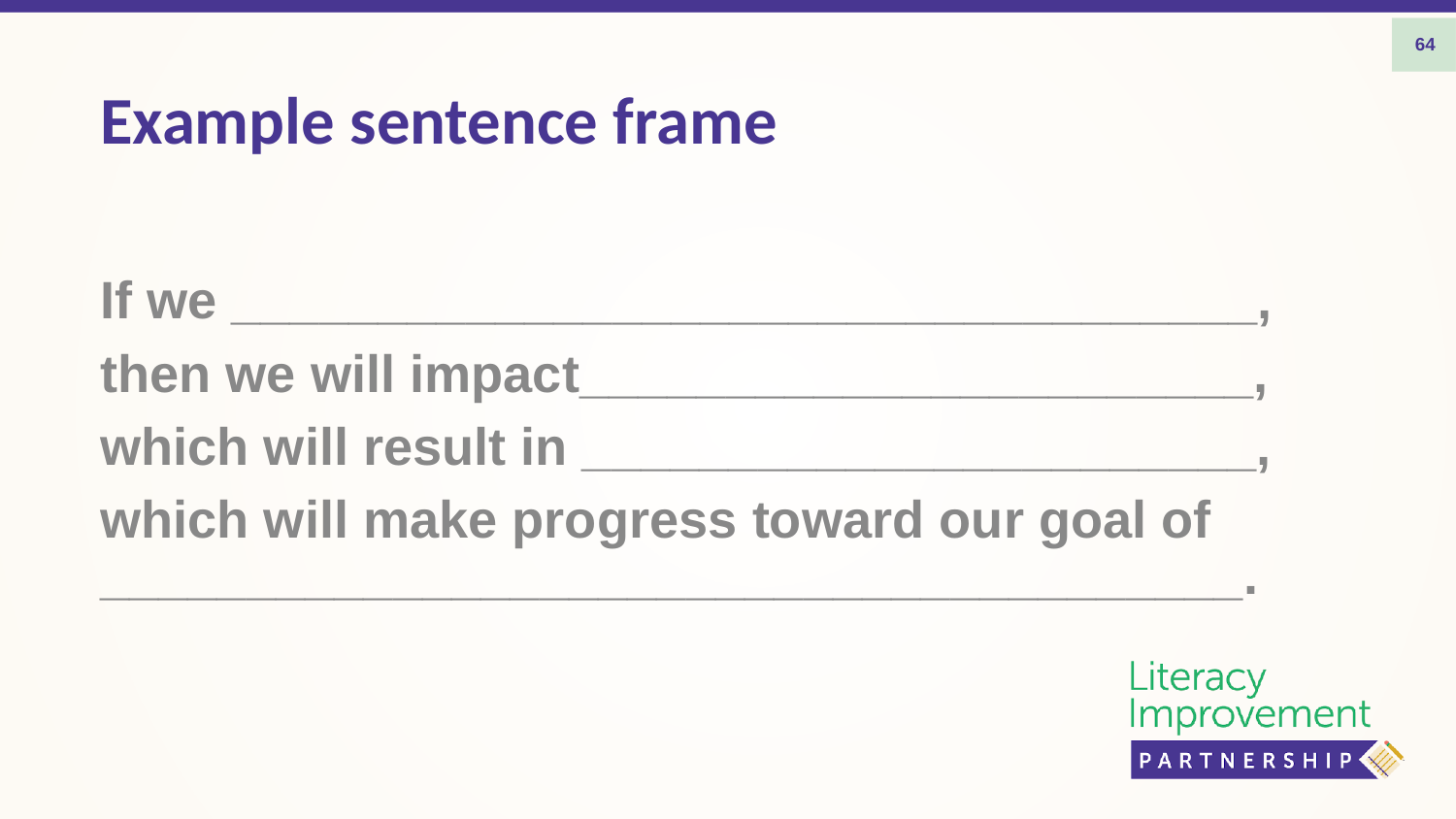

64
# Example sentence frame

If we ___________________________________,
then we will impact_______________________,
which will result in _______________________,
which will make progress toward our goal of _______________________________________.